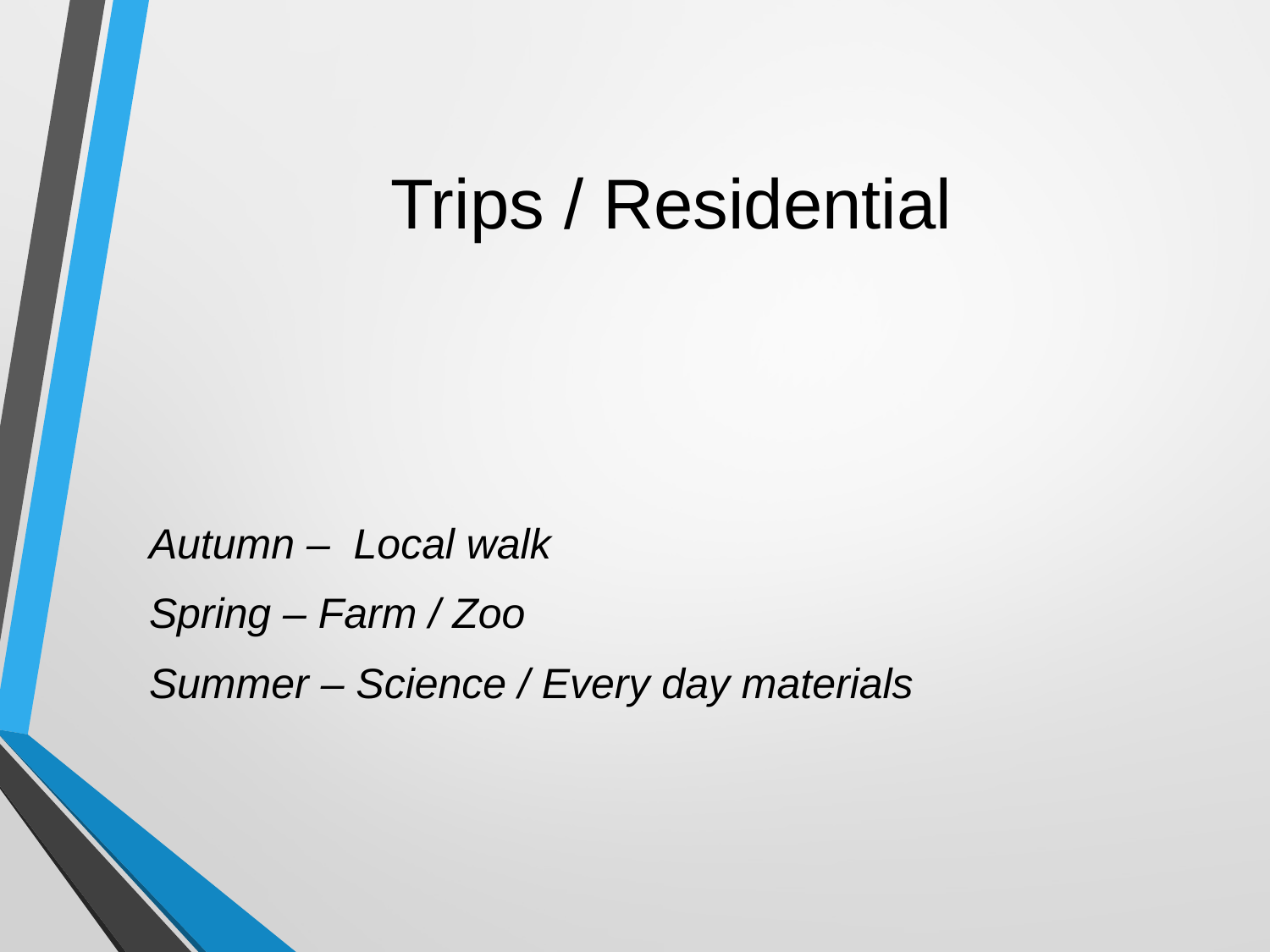

# Trips / Residential

Autumn –  Local walk
Spring – Farm / Zoo
Summer – Science / Every day materials